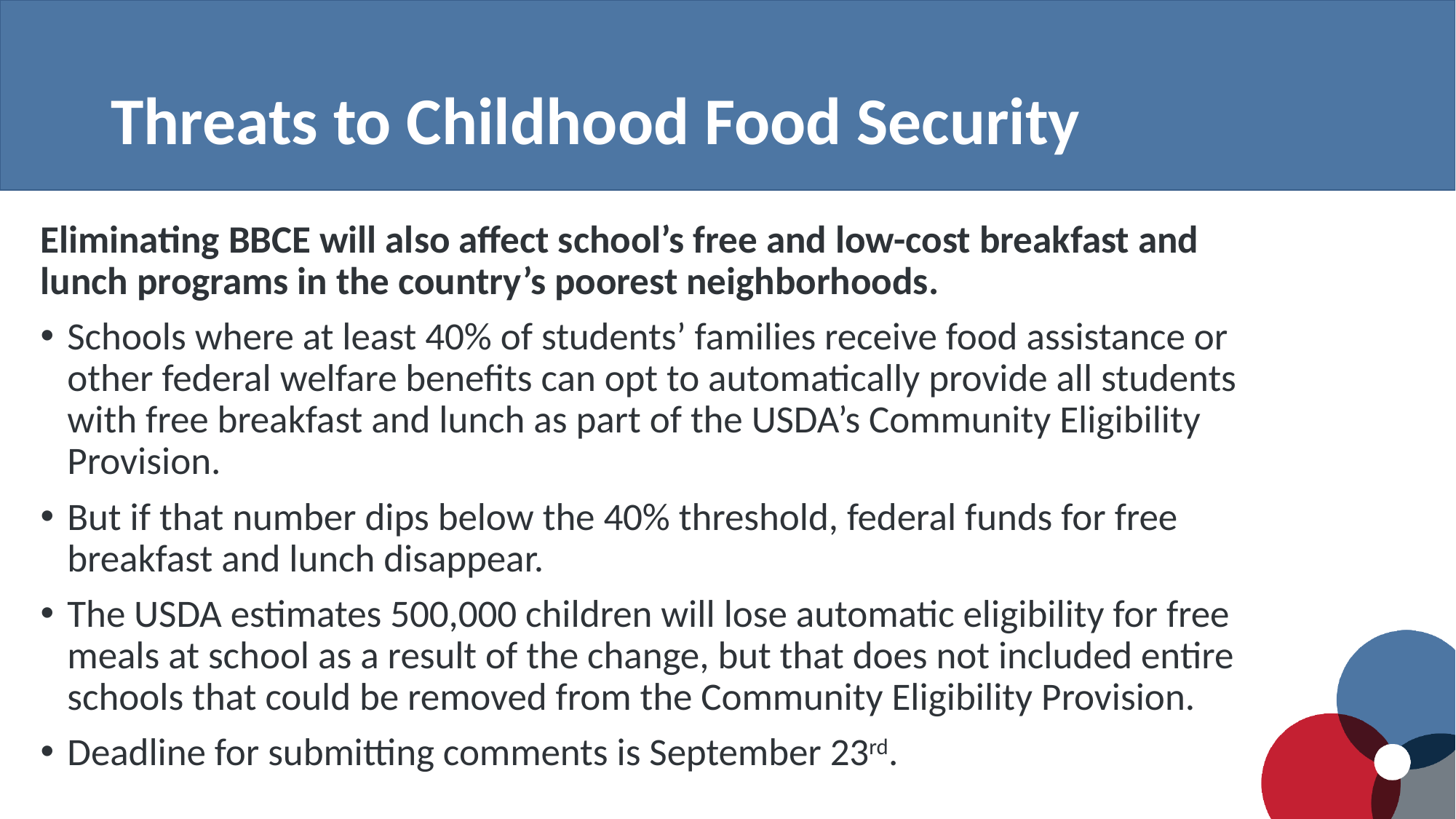

# Threats to Childhood Food Security
Eliminating BBCE will also affect school’s free and low-cost breakfast and lunch programs in the country’s poorest neighborhoods.
Schools where at least 40% of students’ families receive food assistance or other federal welfare benefits can opt to automatically provide all students with free breakfast and lunch as part of the USDA’s Community Eligibility Provision.
But if that number dips below the 40% threshold, federal funds for free breakfast and lunch disappear.
The USDA estimates 500,000 children will lose automatic eligibility for free meals at school as a result of the change, but that does not included entire schools that could be removed from the Community Eligibility Provision.
Deadline for submitting comments is September 23rd.